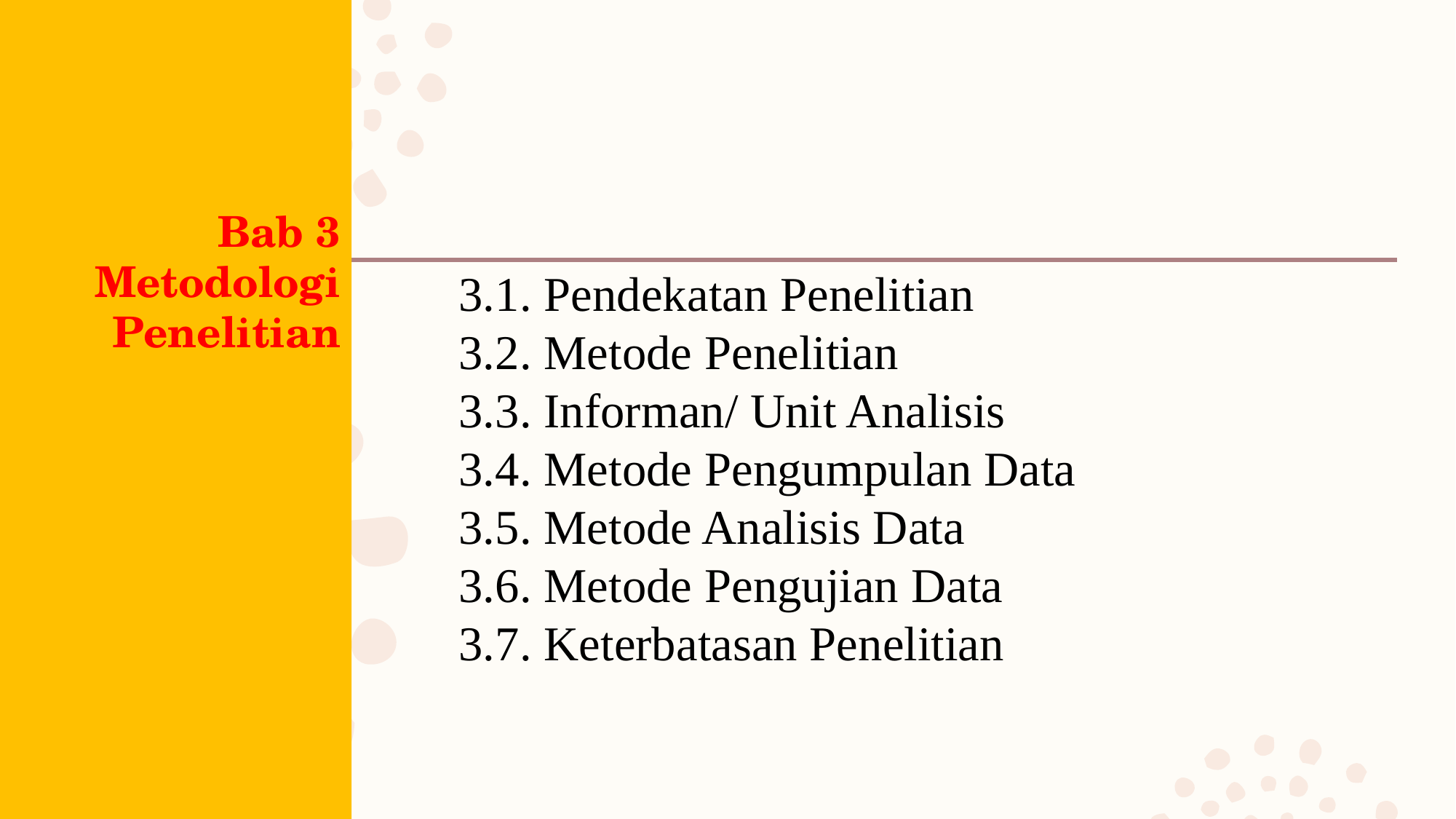

# Bab 3 Metodologi Penelitian
3.1. Pendekatan Penelitian
3.2. Metode Penelitian
3.3. Informan/ Unit Analisis
3.4. Metode Pengumpulan Data
3.5. Metode Analisis Data
3.6. Metode Pengujian Data
3.7. Keterbatasan Penelitian